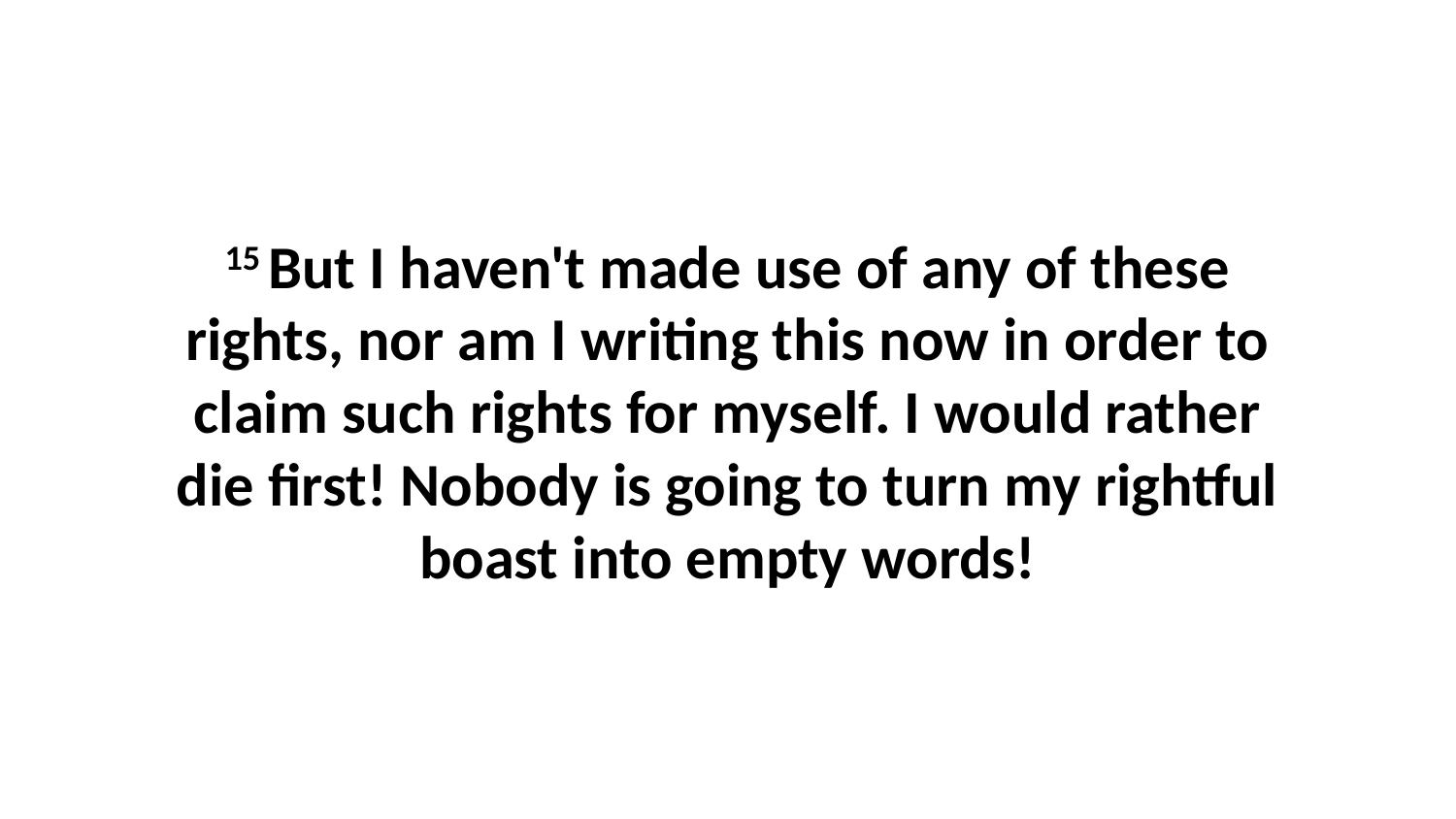

15 But I haven't made use of any of these rights, nor am I writing this now in order to claim such rights for myself. I would rather die first! Nobody is going to turn my rightful boast into empty words!